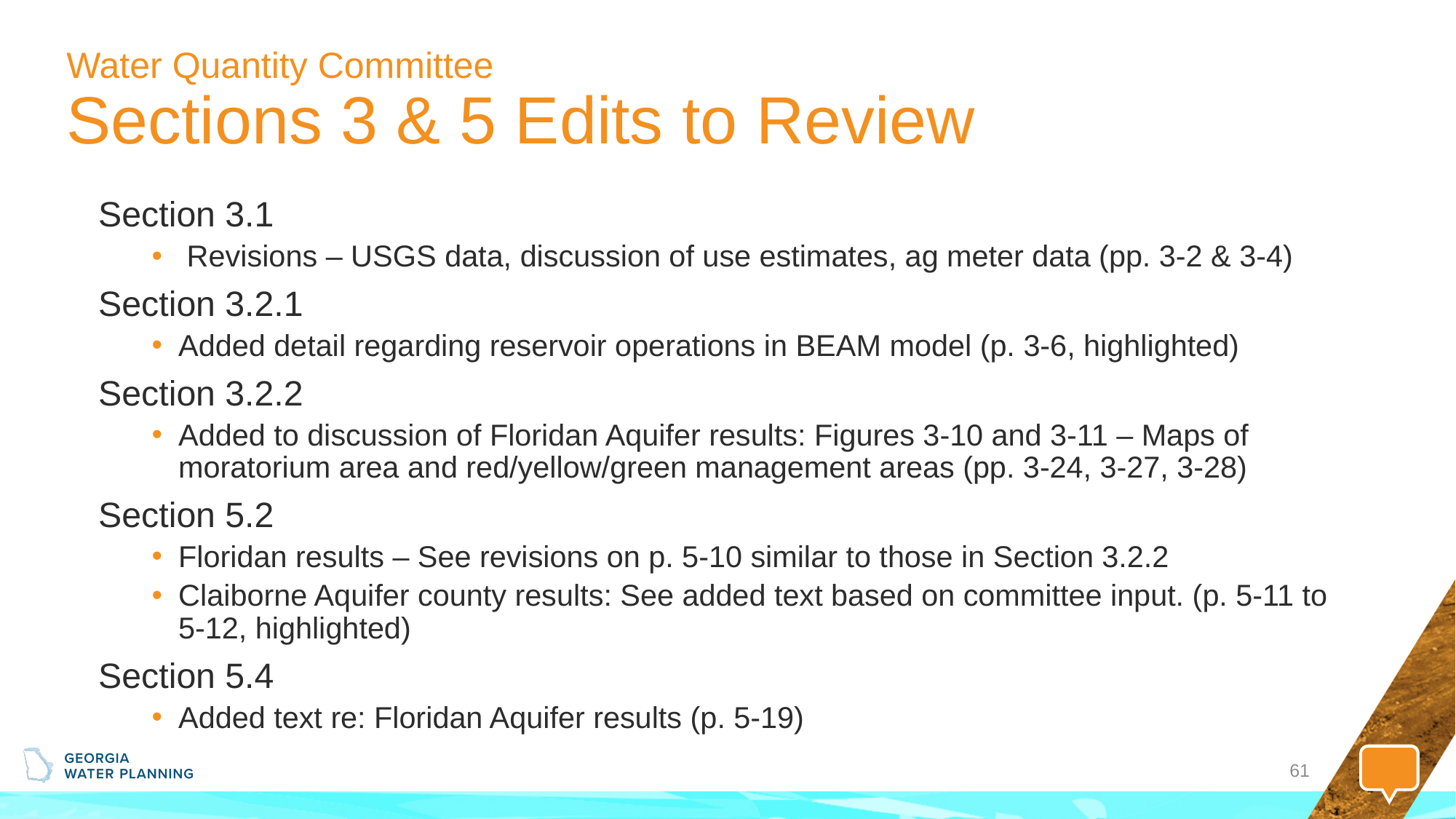

# Water Quantity Committee Sections 3 & 5 Edits to Review
Section 3.1
 Revisions – USGS data, discussion of use estimates, ag meter data (pp. 3-2 & 3-4)
Section 3.2.1
Added detail regarding reservoir operations in BEAM model (p. 3-6, highlighted)
Section 3.2.2
Added to discussion of Floridan Aquifer results: Figures 3-10 and 3-11 – Maps of moratorium area and red/yellow/green management areas (pp. 3-24, 3-27, 3-28)
Section 5.2
Floridan results – See revisions on p. 5-10 similar to those in Section 3.2.2
Claiborne Aquifer county results: See added text based on committee input. (p. 5-11 to 5-12, highlighted)
Section 5.4
Added text re: Floridan Aquifer results (p. 5-19)
61